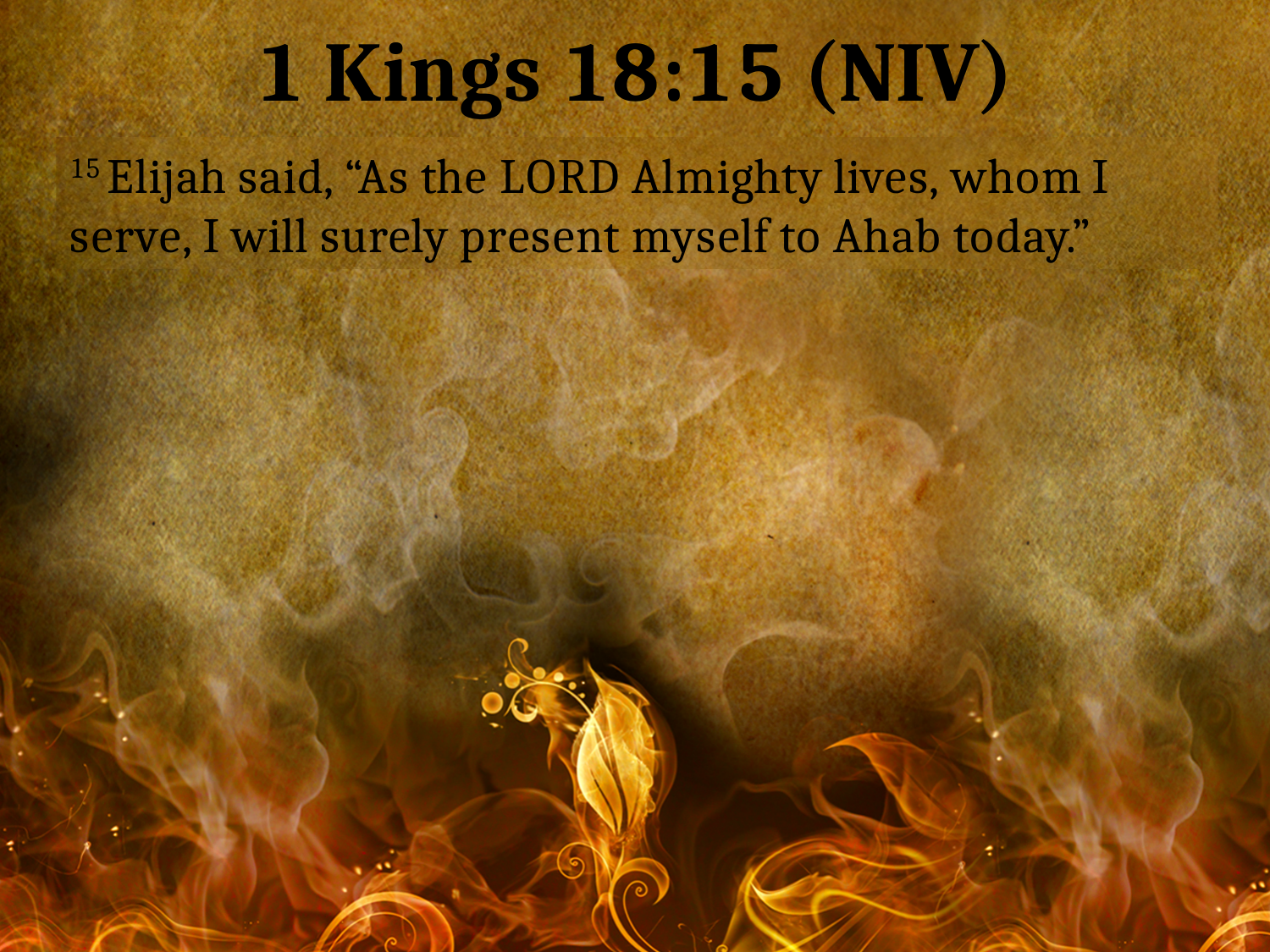

1 Kings 18:15 (NIV)
15 Elijah said, “As the Lord Almighty lives, whom I serve, I will surely present myself to Ahab today.”